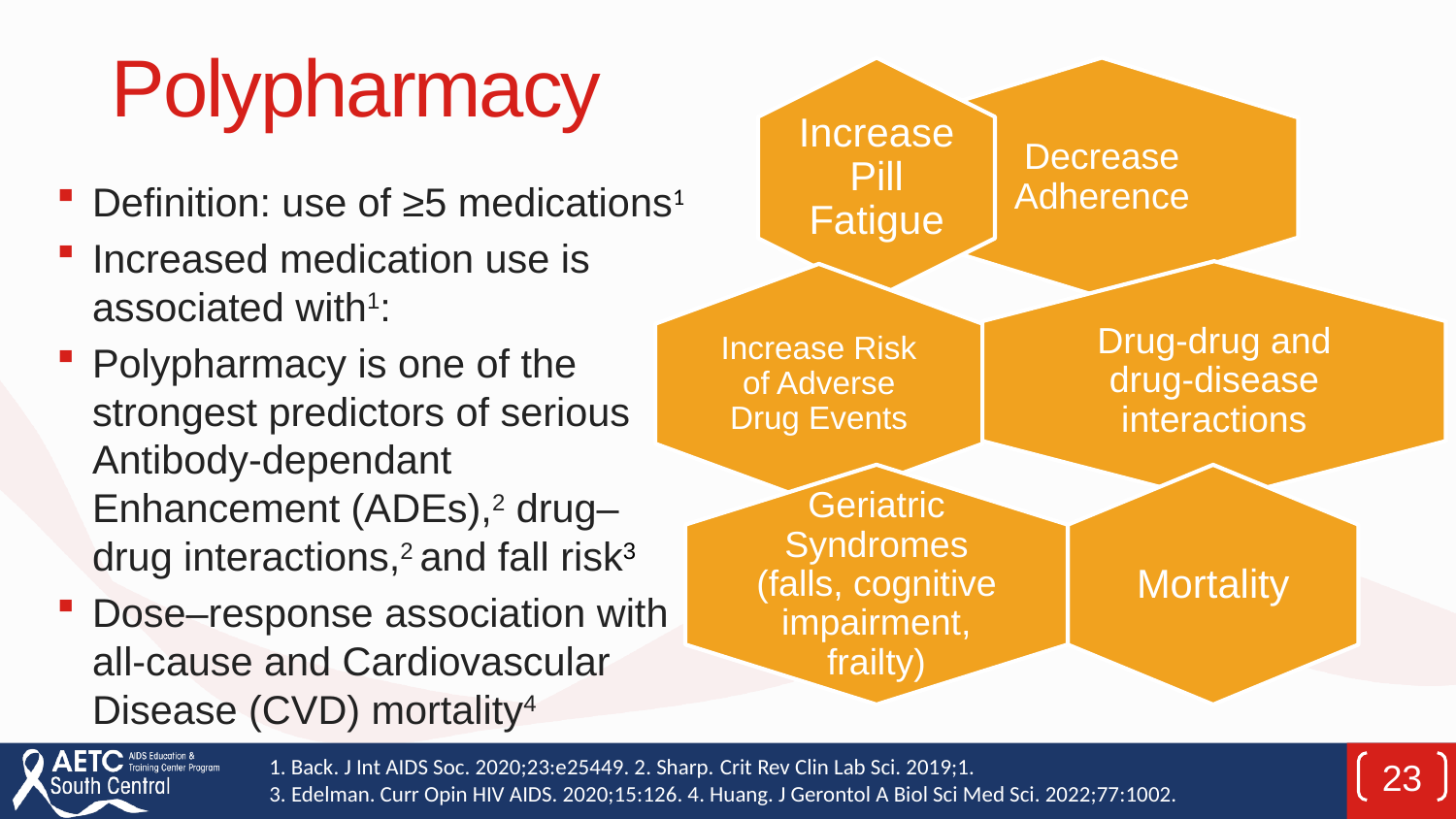

# Polypharmacy
Decrease Adherence
Increase Pill Fatigue
Increase Risk of Adverse Drug Events
Drug-drug and drug-disease interactions
Mortality
Geriatric Syndromes (falls, cognitive impairment, frailty)
Definition: use of ≥5 medications1
Increased medication use is associated with1:
Polypharmacy is one of the strongest predictors of serious Antibody-dependant Enhancement (ADEs),2 drug–drug interactions,2 and fall risk3
Dose–response association with all-cause and Cardiovascular Disease (CVD) mortality4
1. Back. J Int AIDS Soc. 2020;23:e25449. 2. Sharp. Crit Rev Clin Lab Sci. 2019;1.
3. Edelman. Curr Opin HIV AIDS. 2020;15:126. 4. Huang. J Gerontol A Biol Sci Med Sci. 2022;77:1002.
23